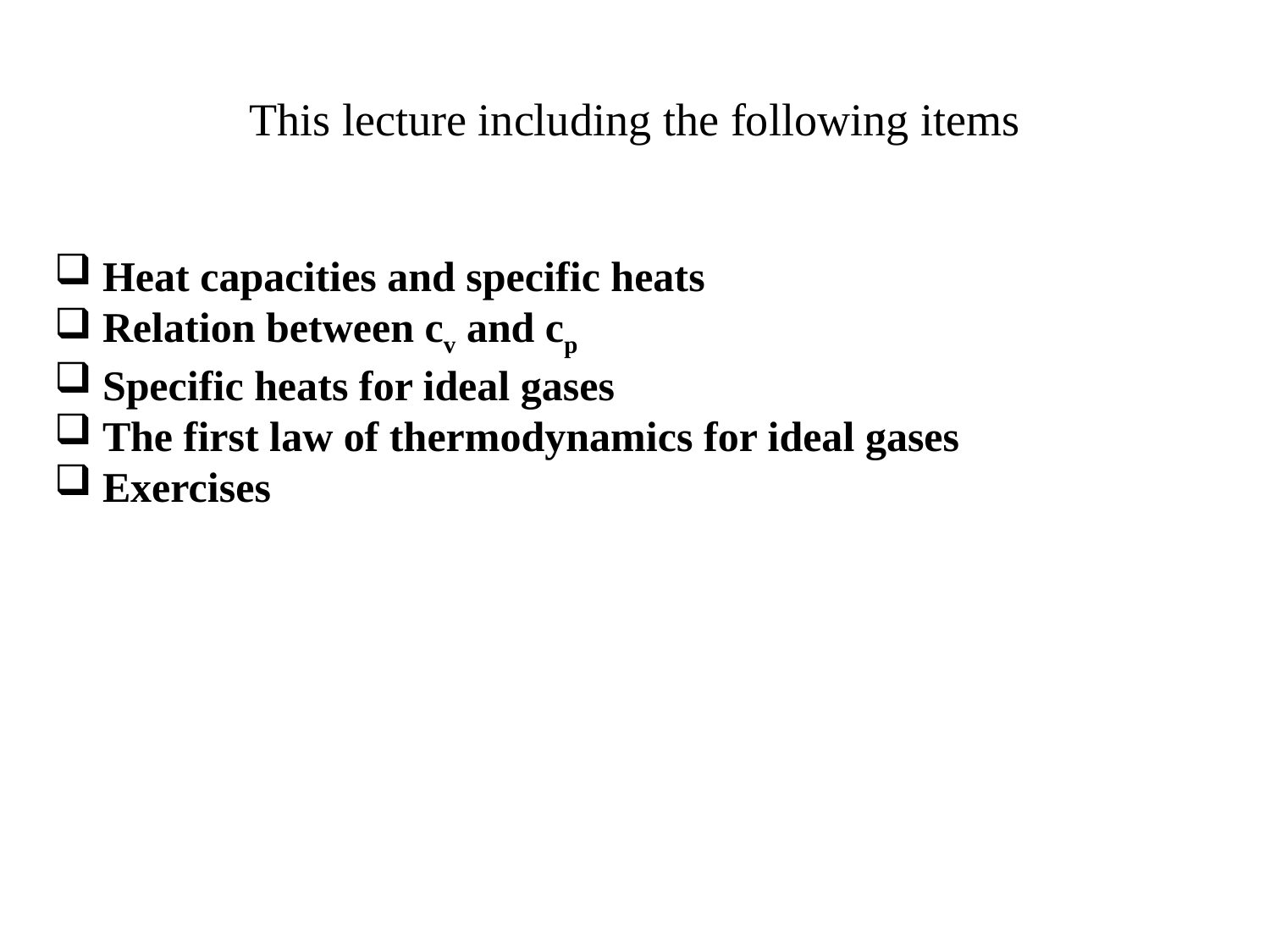

# This lecture including the following items
Heat capacities and specific heats
Relation between cv and cp
Specific heats for ideal gases
The first law of thermodynamics for ideal gases
Exercises